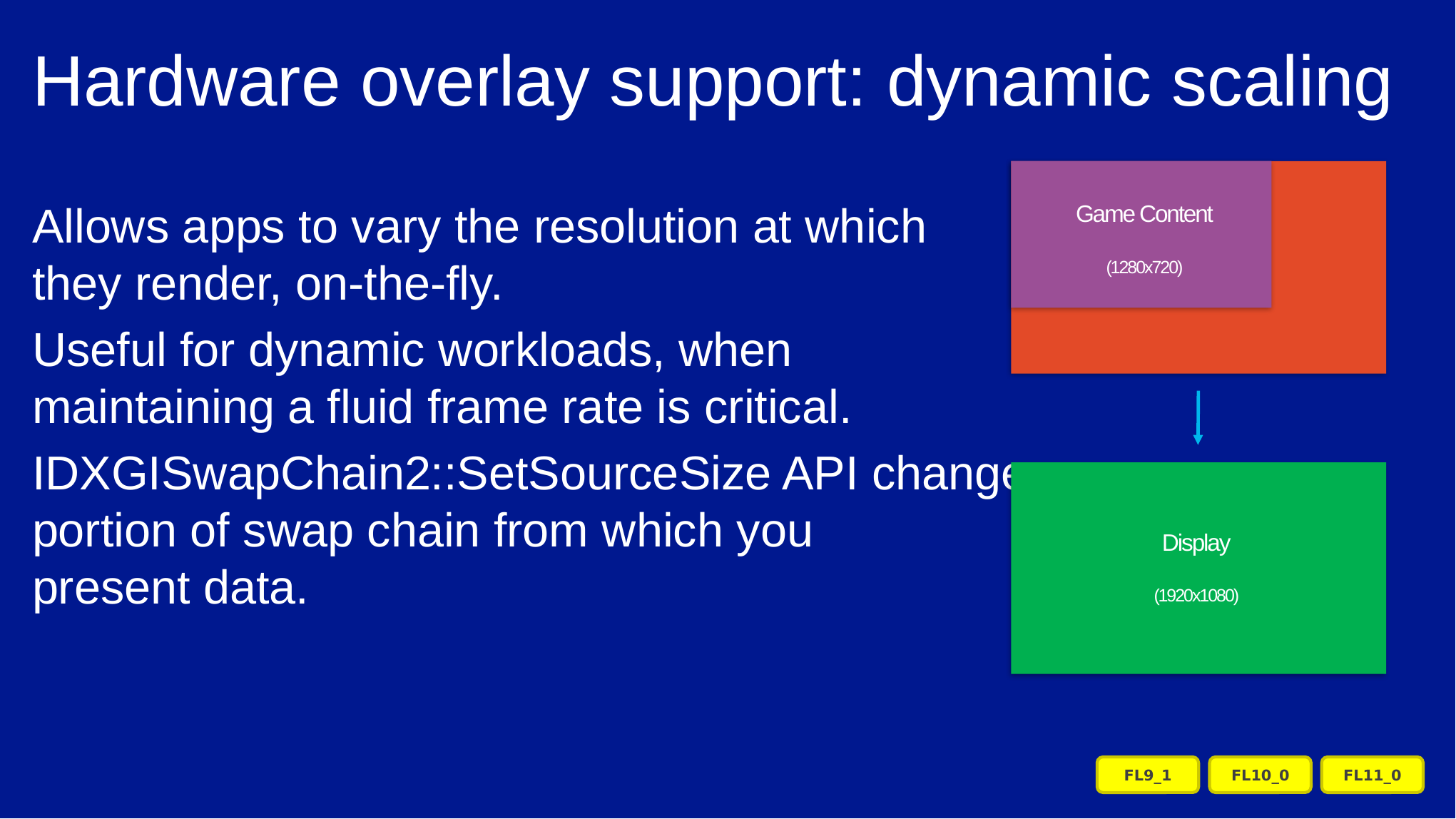

# Hardware overlay support: dynamic scaling
Swap Chain

(1920x1080)
Game Content

(1280x720)
Allows apps to vary the resolution at which
they render, on-the-fly.
Useful for dynamic workloads, when
maintaining a fluid frame rate is critical.
IDXGISwapChain2::SetSourceSize API changes
portion of swap chain from which you
present data.
Display

(1920x1080)
FL9_1
FL10_0
FL11_0